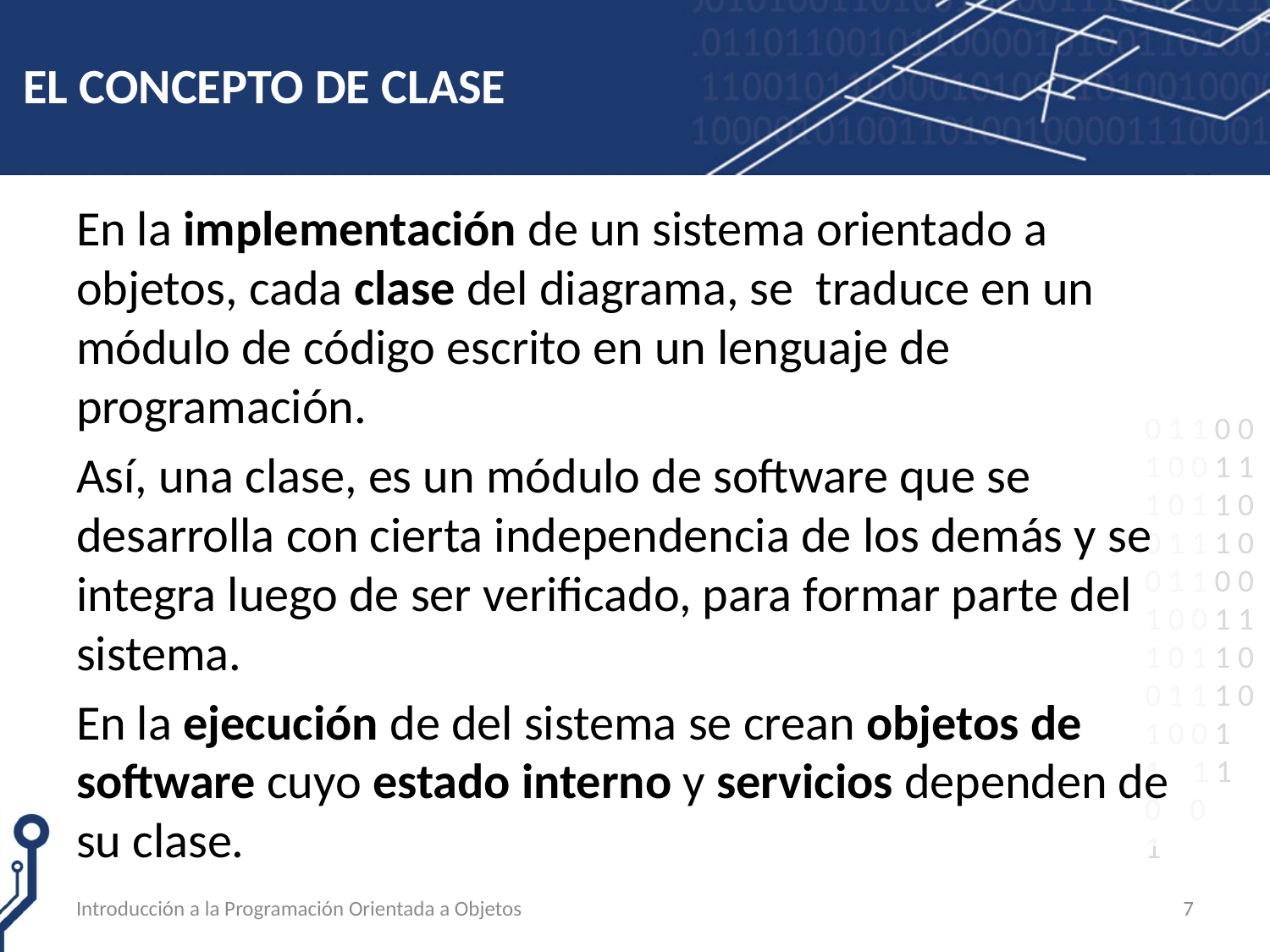

# EL CONCEPTO DE CLASE
En la implementación de un sistema orientado a objetos, cada clase del diagrama, se  traduce en un módulo de código escrito en un lenguaje de programación.
Así, una clase, es un módulo de software que se desarrolla con cierta independencia de los demás y se integra luego de ser verificado, para formar parte del sistema.
En la ejecución de del sistema se crean objetos de software cuyo estado interno y servicios dependen de su clase.
Introducción a la Programación Orientada a Objetos
7